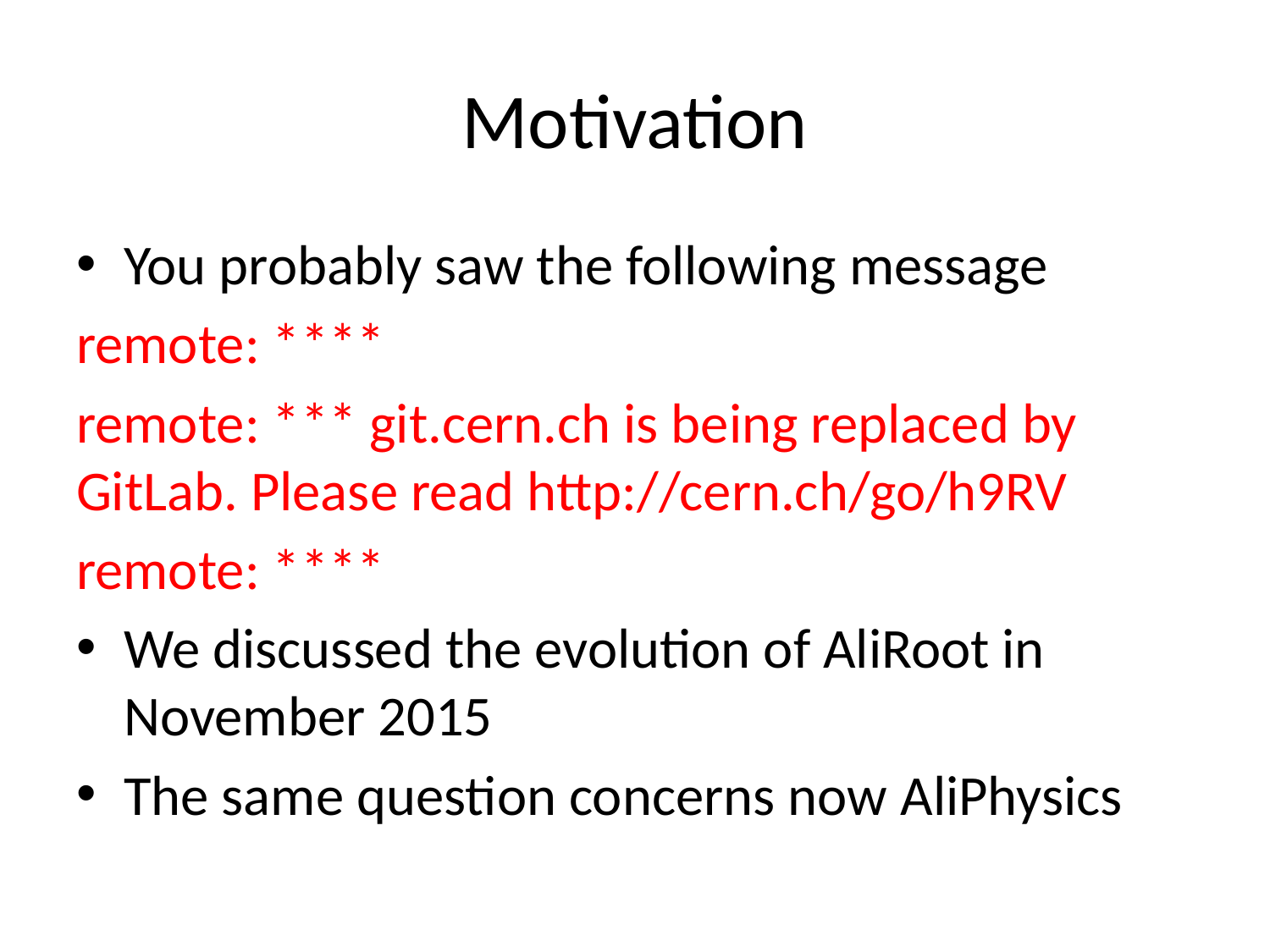

# Motivation
You probably saw the following message
remote: ****
remote: *** git.cern.ch is being replaced by GitLab. Please read http://cern.ch/go/h9RV
remote: ****
We discussed the evolution of AliRoot in November 2015
The same question concerns now AliPhysics